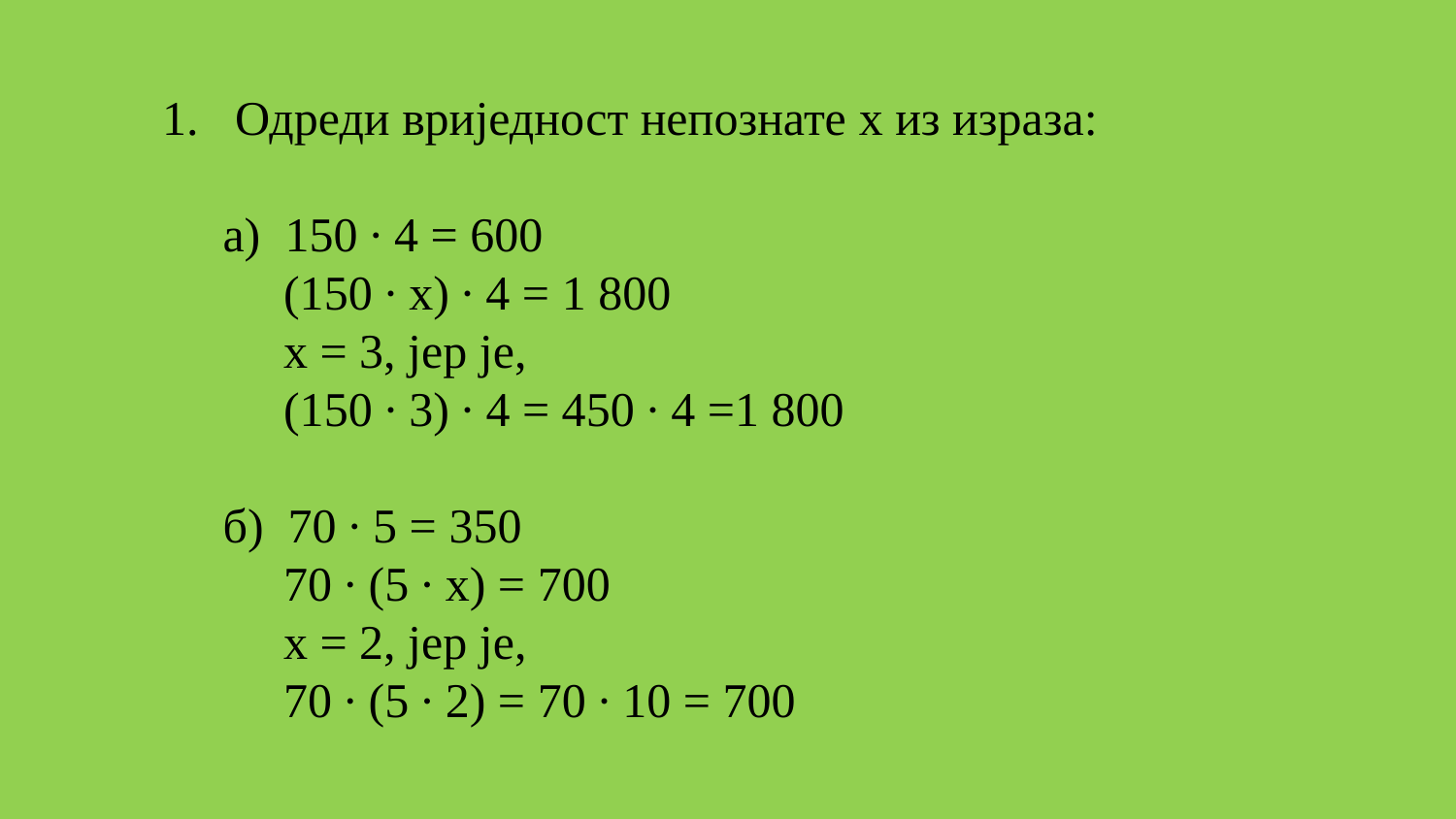

Одреди вриједност непознате x из израза:

     а)  150 ∙ 4 = 600
          (150 ∙ x) ∙ 4 = 1 800
          x = 3, јер је,
          (150 ∙ 3) ∙ 4 = 450 ∙ 4 =1 800

     б)  70 ∙ 5 = 350
          70 ∙ (5 ∙ x) = 700
          x = 2, јер је,
          70 ∙ (5 ∙ 2) = 70 ∙ 10 = 700